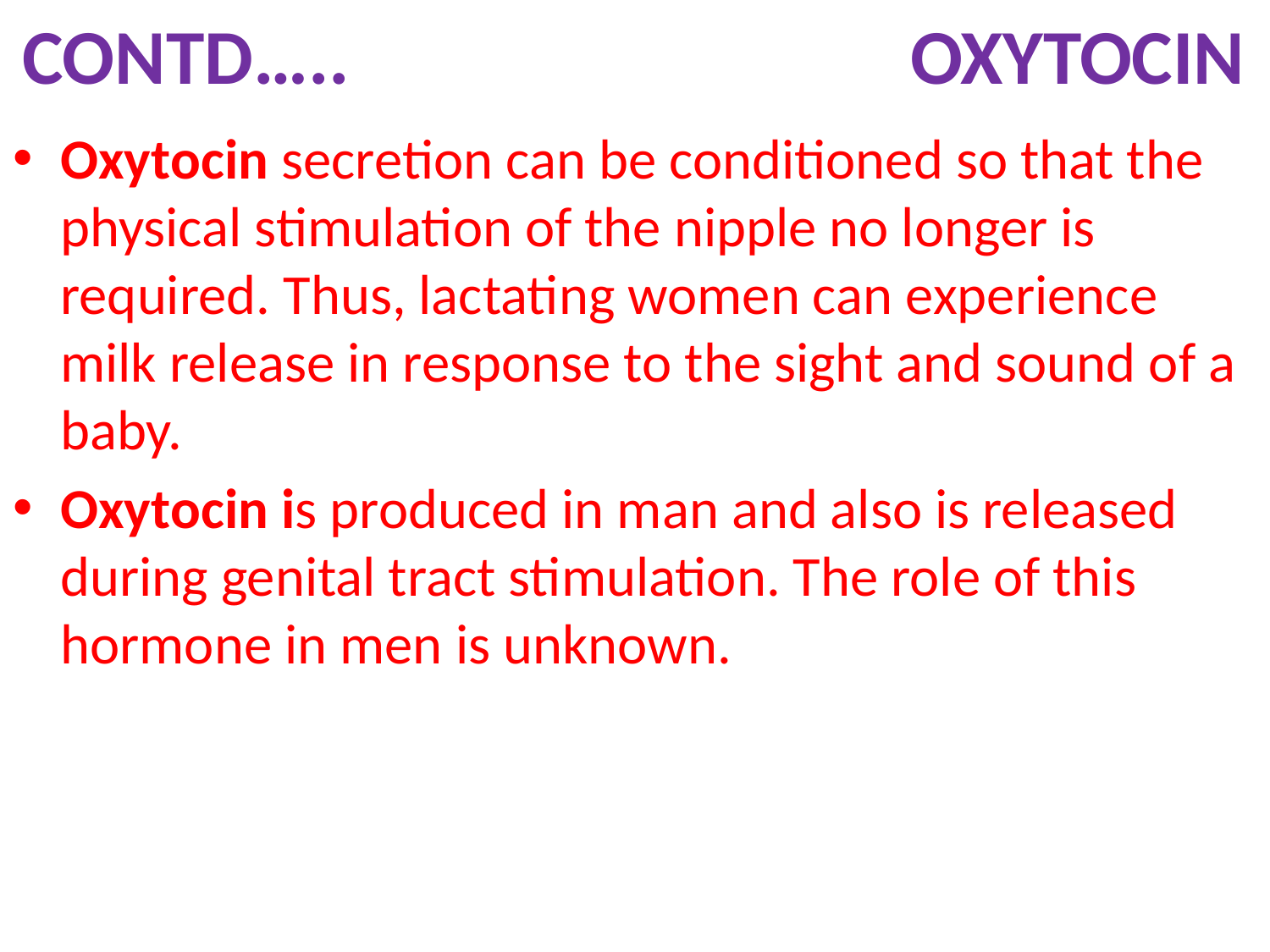

# CONTD…..                                OXYTOCIN
Oxytocin secretion can be conditioned so that the physical stimulation of the nipple no longer is required. Thus, lactating women can experience milk release in response to the sight and sound of a baby.
Oxytocin is produced in man and also is released during genital tract stimulation. The role of this hormone in men is unknown.